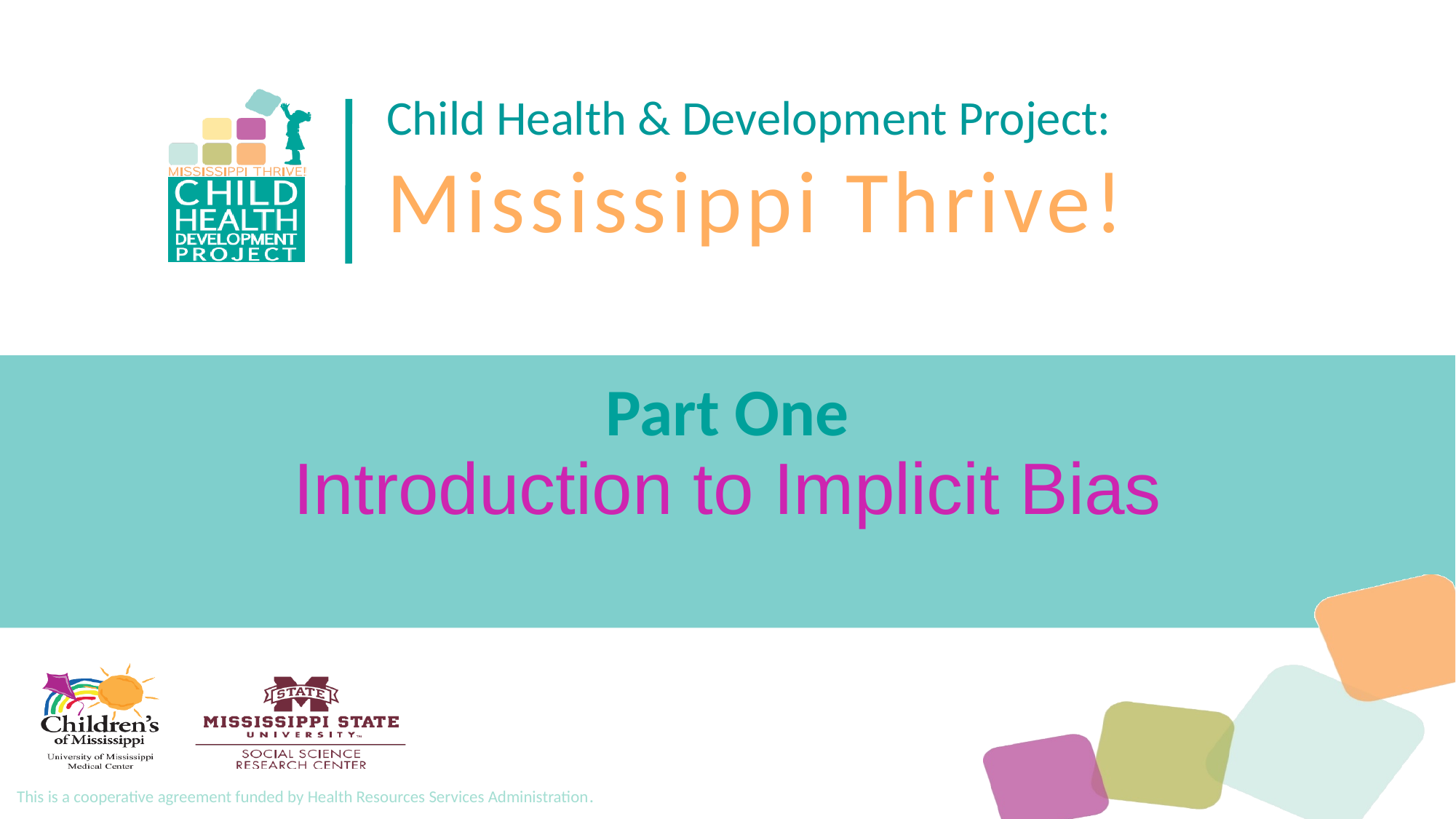

Part One
# Introduction to Implicit Bias